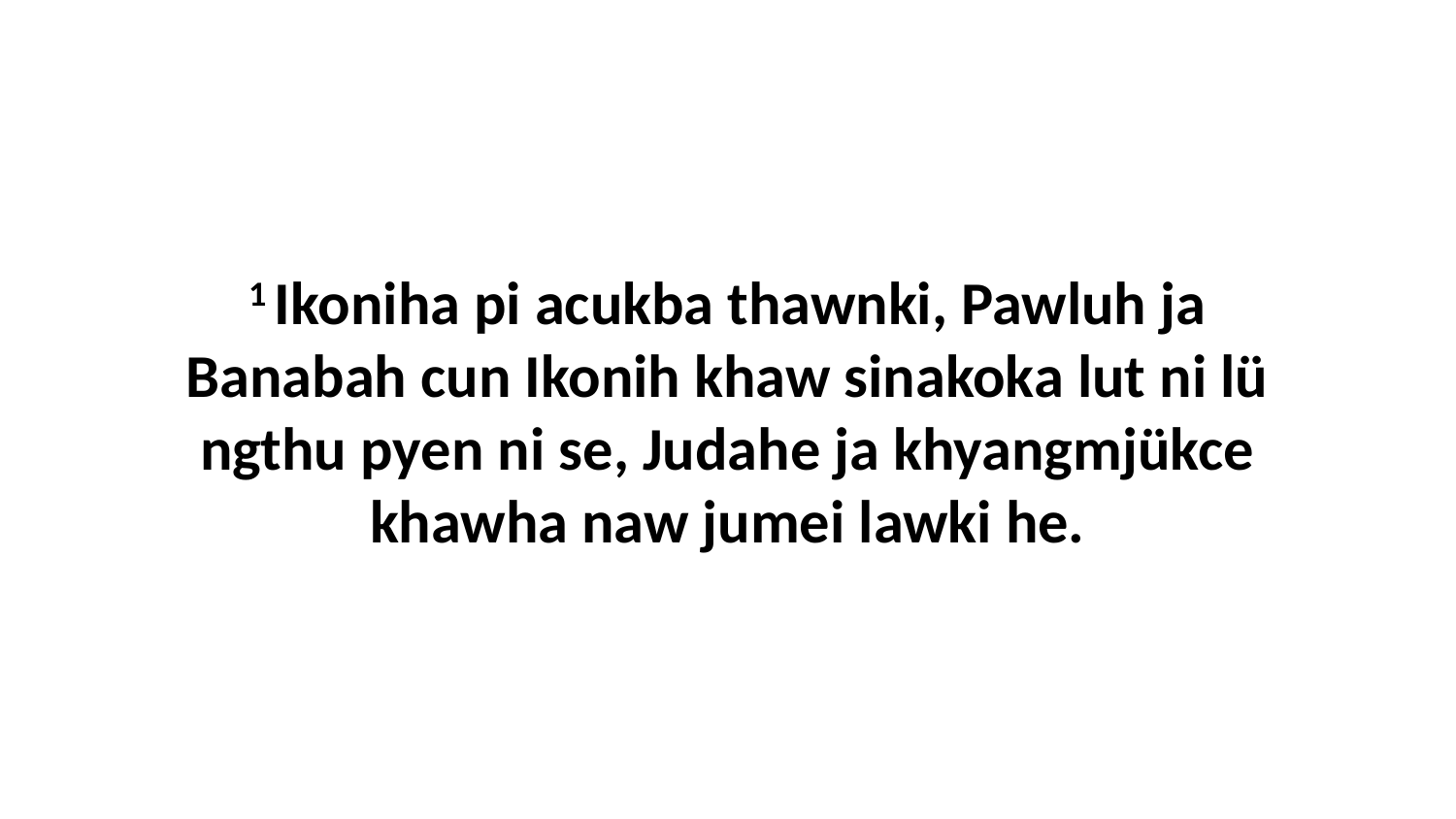

1 Ikoniha pi acukba thawnki, Pawluh ja Banabah cun Ikonih khaw sinakoka lut ni lü ngthu pyen ni se, Judahe ja khyangmjükce khawha naw jumei lawki he.